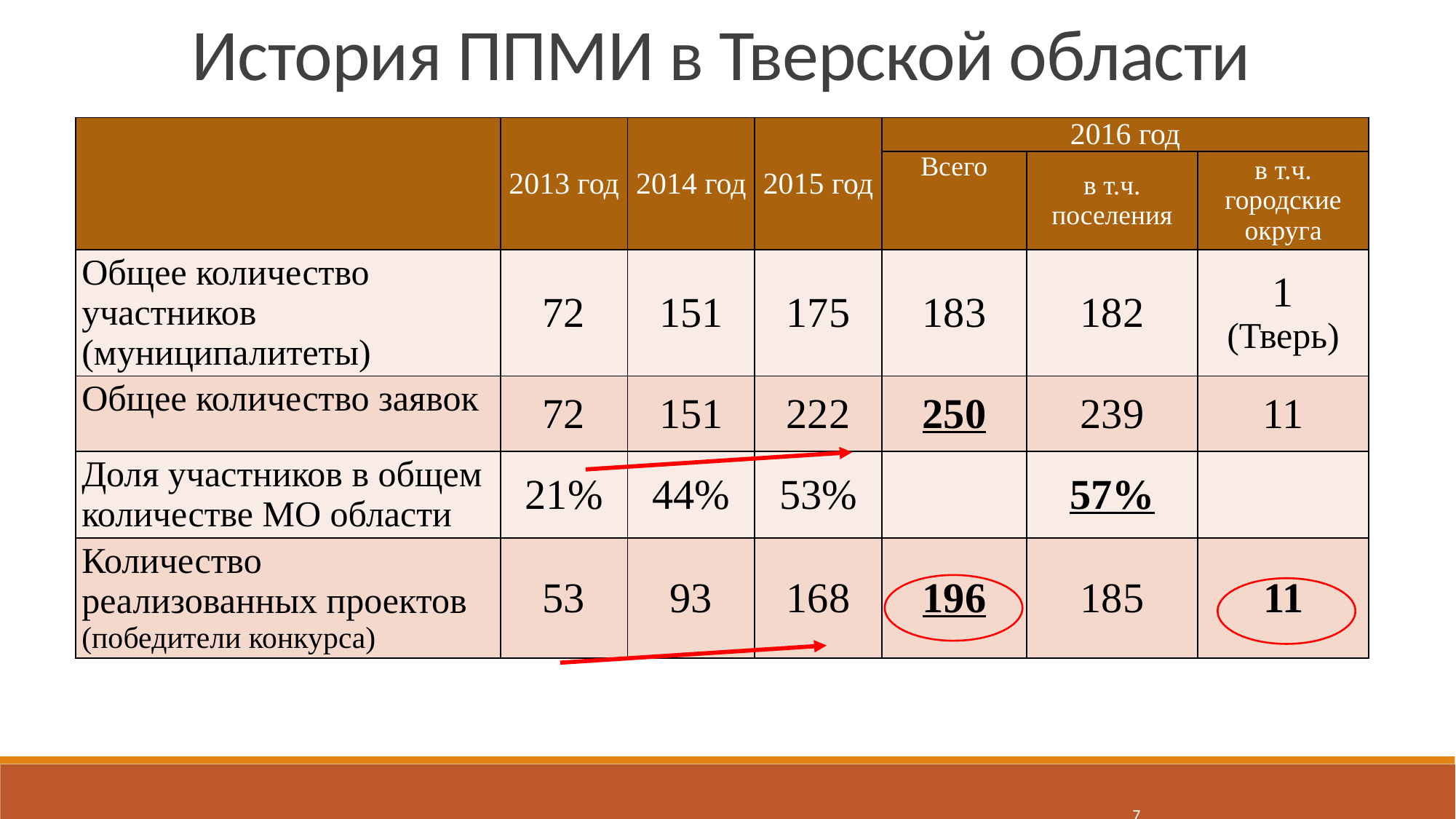

История ППМИ в Тверской области
|  | 2013 год | 2014 год | 2015 год | 2016 год |  |  |
| --- | --- | --- | --- | --- | --- | --- |
|  |  |  |  | Всего | в т.ч. поселения | в т.ч. городские округа |
| Общее количество участников (муниципалитеты) | 72 | 151 | 175 | 183 | 182 | 1 (Тверь) |
| Общее количество заявок | 72 | 151 | 222 | 250 | 239 | 11 |
| Доля участников в общем количестве МО области | 21% | 44% | 53% |  | 57% |  |
| Количество реализованных проектов (победители конкурса) | 53 | 93 | 168 | 196 | 185 | 11 |

7